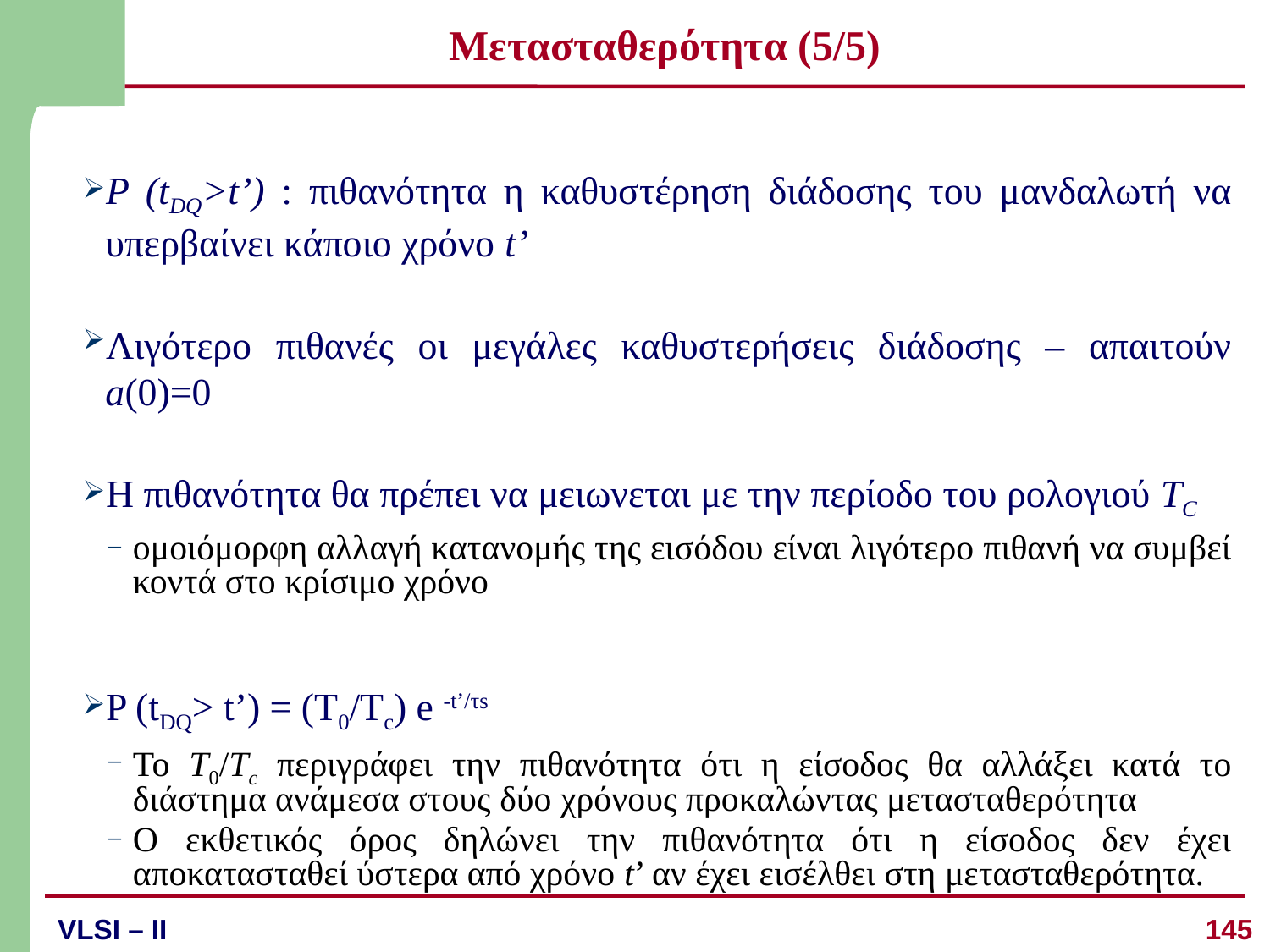

# Μετασταθερότητα (5/5)

P (tDQ>t’) : πιθανότητα η καθυστέρηση διάδοσης του μανδαλωτή να υπερβαίνει κάποιο χρόνο t’

Λιγότερο πιθανές οι μεγάλες καθυστερήσεις διάδοσης – απαιτούν a(0)=0

Η πιθανότητα θα πρέπει να μειωνεται με την περίοδο του ρολογιού ΤC
ομοιόμορφη αλλαγή κατανομής της εισόδου είναι λιγότερο πιθανή να συμβεί κοντά στο κρίσιμο χρόνο

P (tDQ> t’) = (T0/Tc) e -t’/τs
Το T0/Tc περιγράφει την πιθανότητα ότι η είσοδος θα αλλάξει κατά το διάστημα ανάμεσα στους δύο χρόνους προκαλώντας μετασταθερότητα
Ο εκθετικός όρος δηλώνει την πιθανότητα ότι η είσοδος δεν έχει αποκατασταθεί ύστερα από χρόνο t’ αν έχει εισέλθει στη μετασταθερότητα.
145
VLSI – II